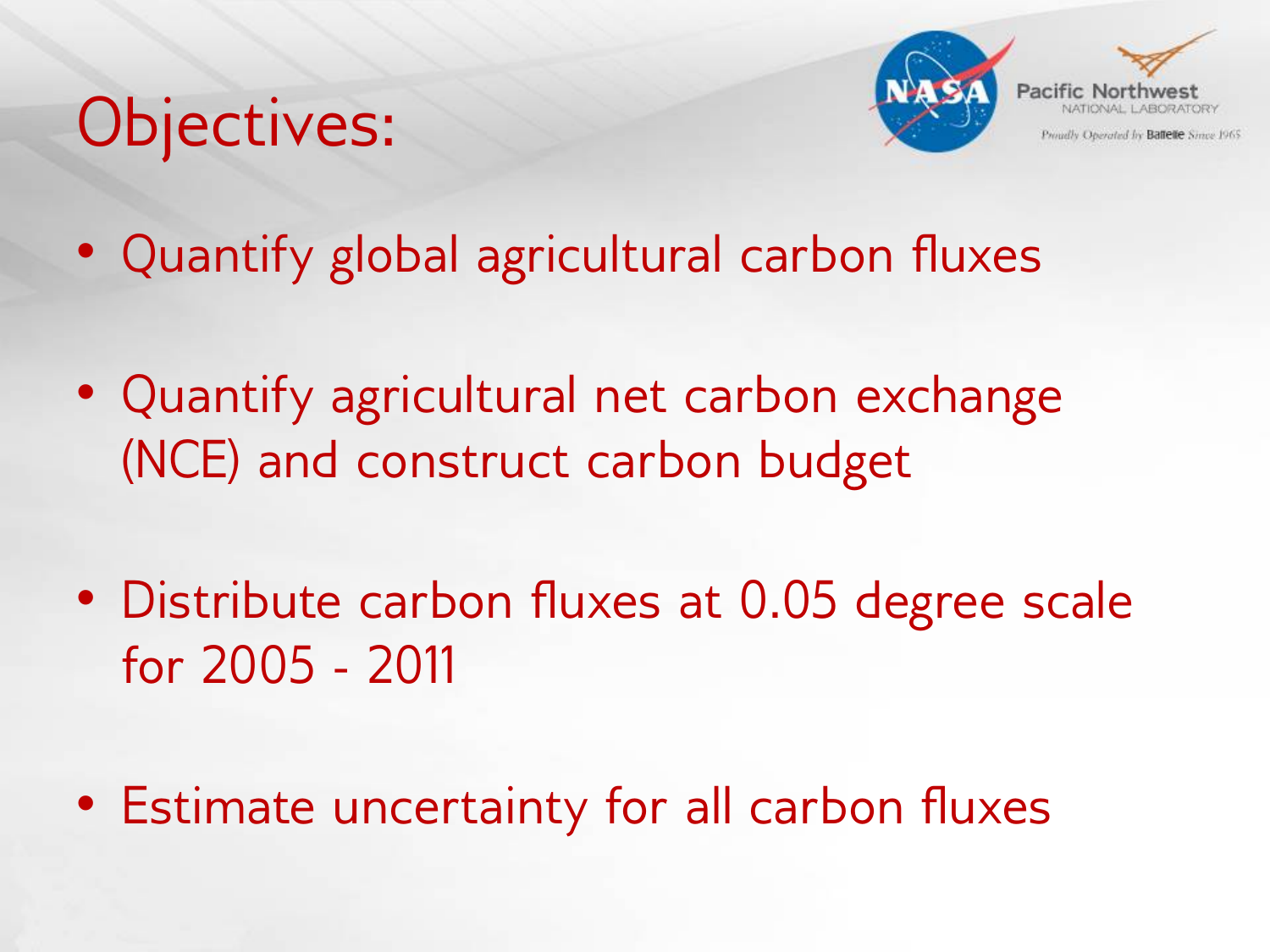

# Objectives:
Quantify global agricultural carbon fluxes
Quantify agricultural net carbon exchange
(NCE) and construct carbon budget
Distribute carbon fluxes at 0.05 degree scale for 2005 - 2011
Estimate uncertainty for all carbon fluxes